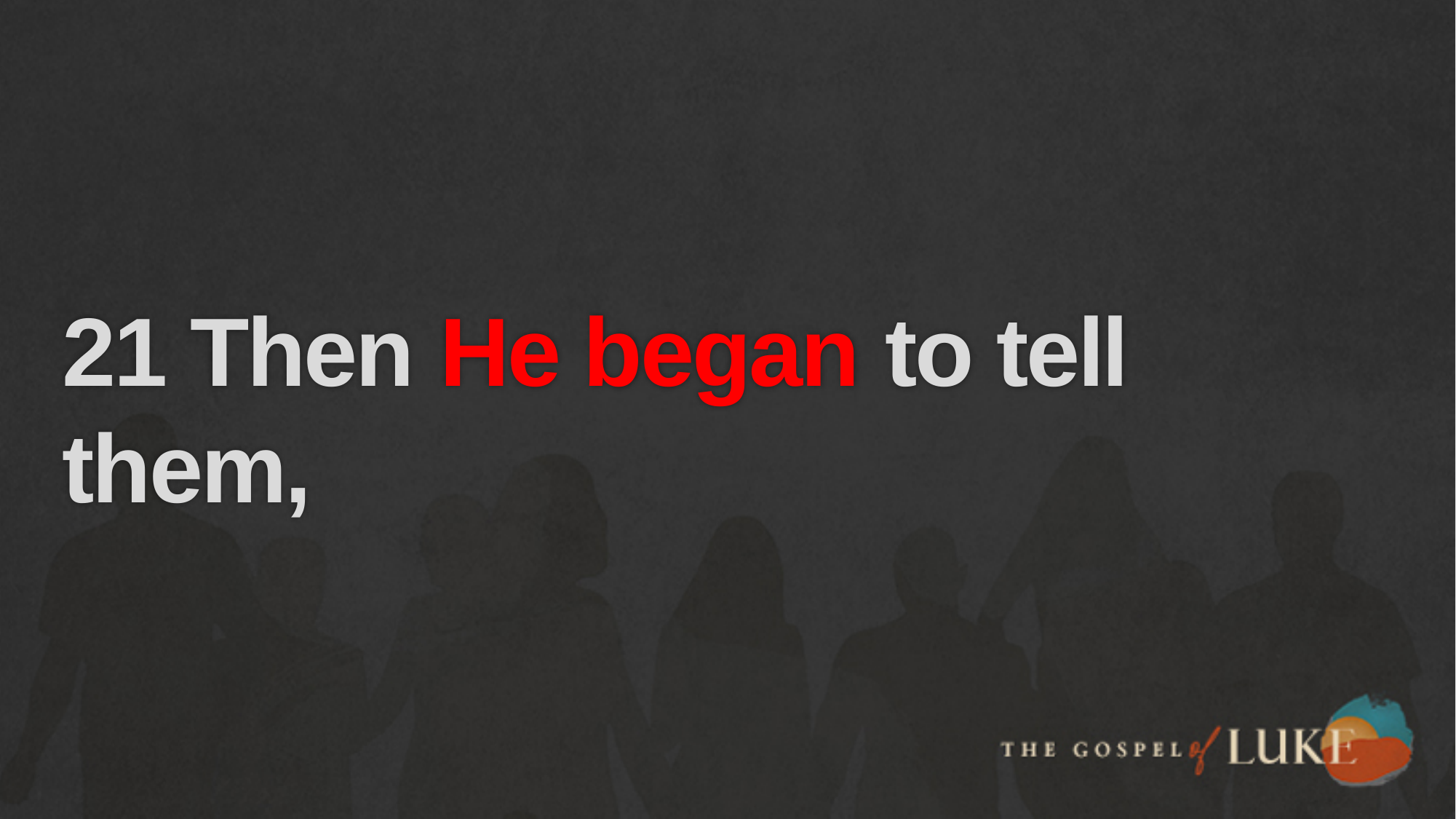

# 21 Then He began to tell them,